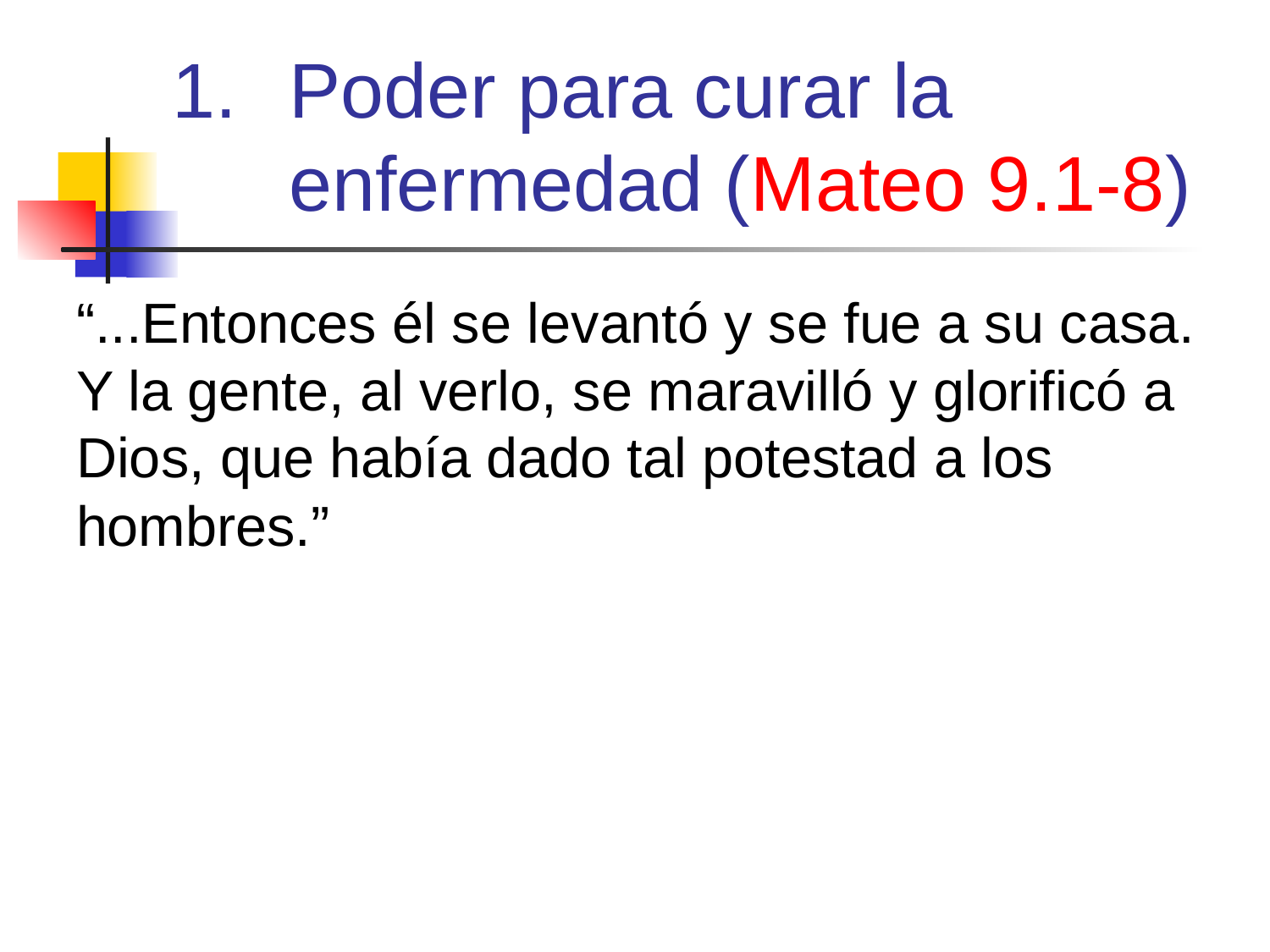

# Poder para curar la enfermedad (Mateo 9.1-8)
“...Entonces él se levantó y se fue a su casa. Y la gente, al verlo, se maravilló y glorificó a Dios, que había dado tal potestad a los hombres.”